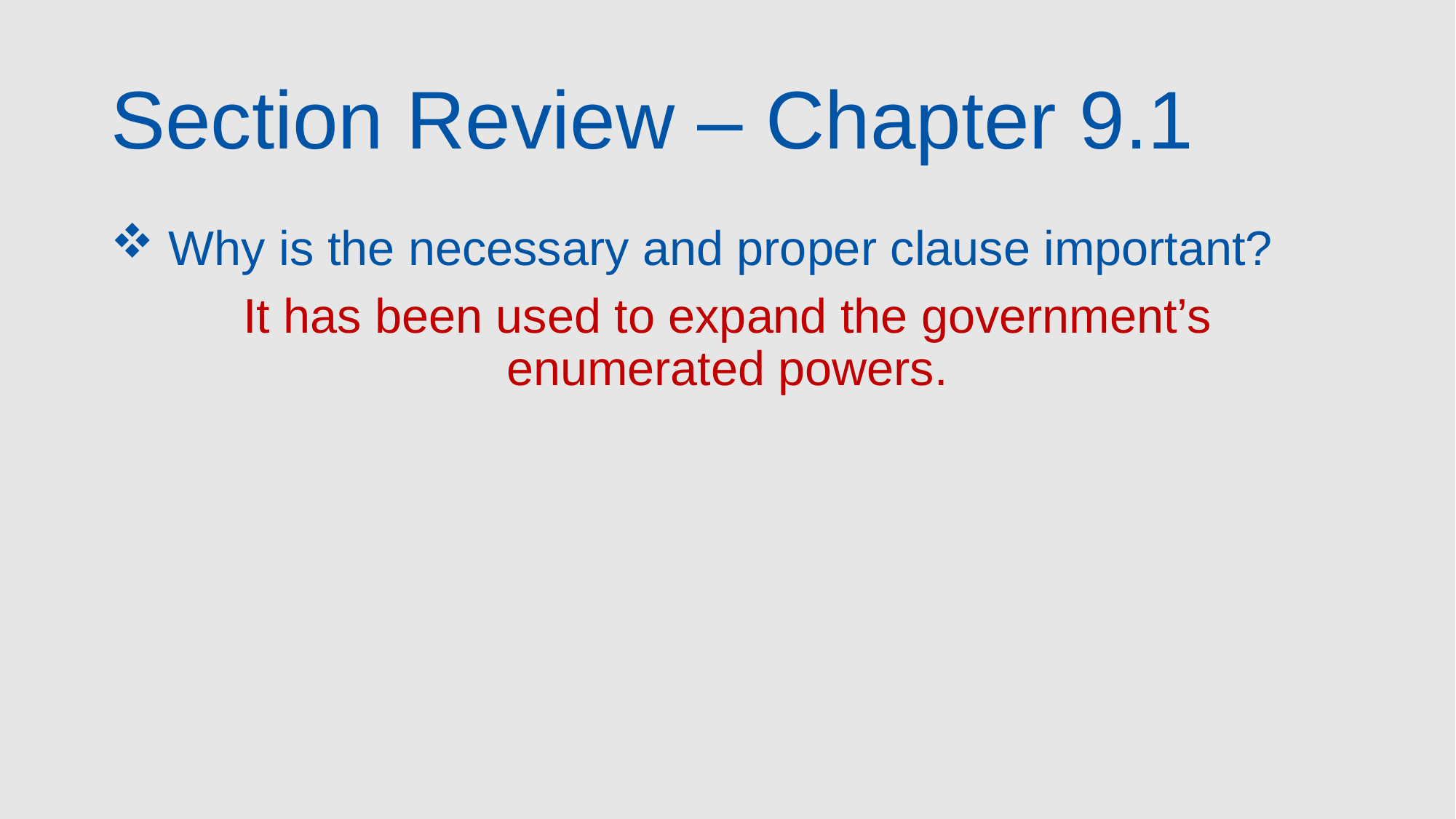

# Section Review – Chapter 9.1
 Why is the necessary and proper clause important?
It has been used to expand the government’s enumerated powers.